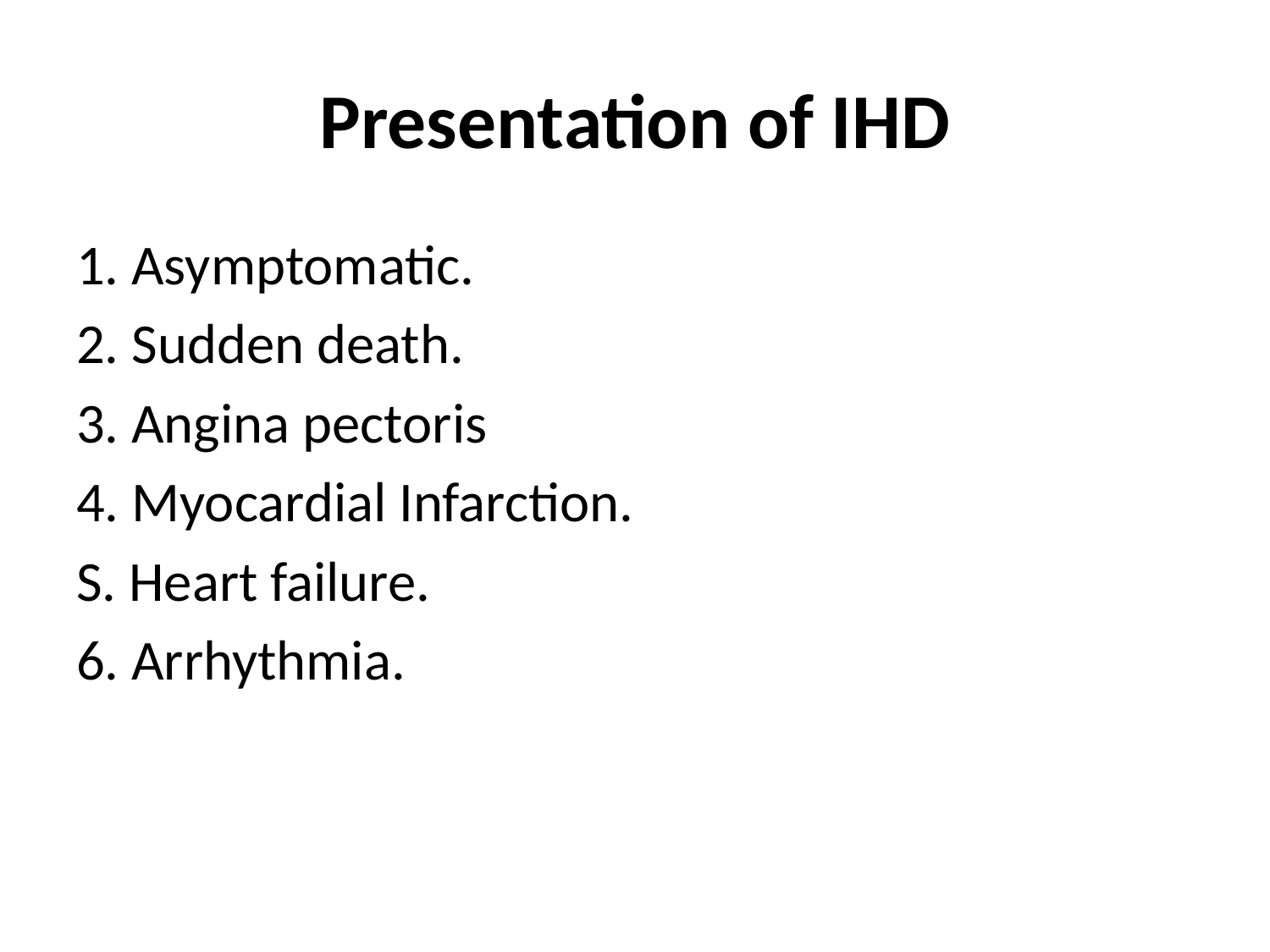

# Presentation of IHD
1. Asymptomatic.
2. Sudden death.
3. Angina pectoris
4. Myocardial Infarction.
S. Heart failure.
6. Arrhythmia.